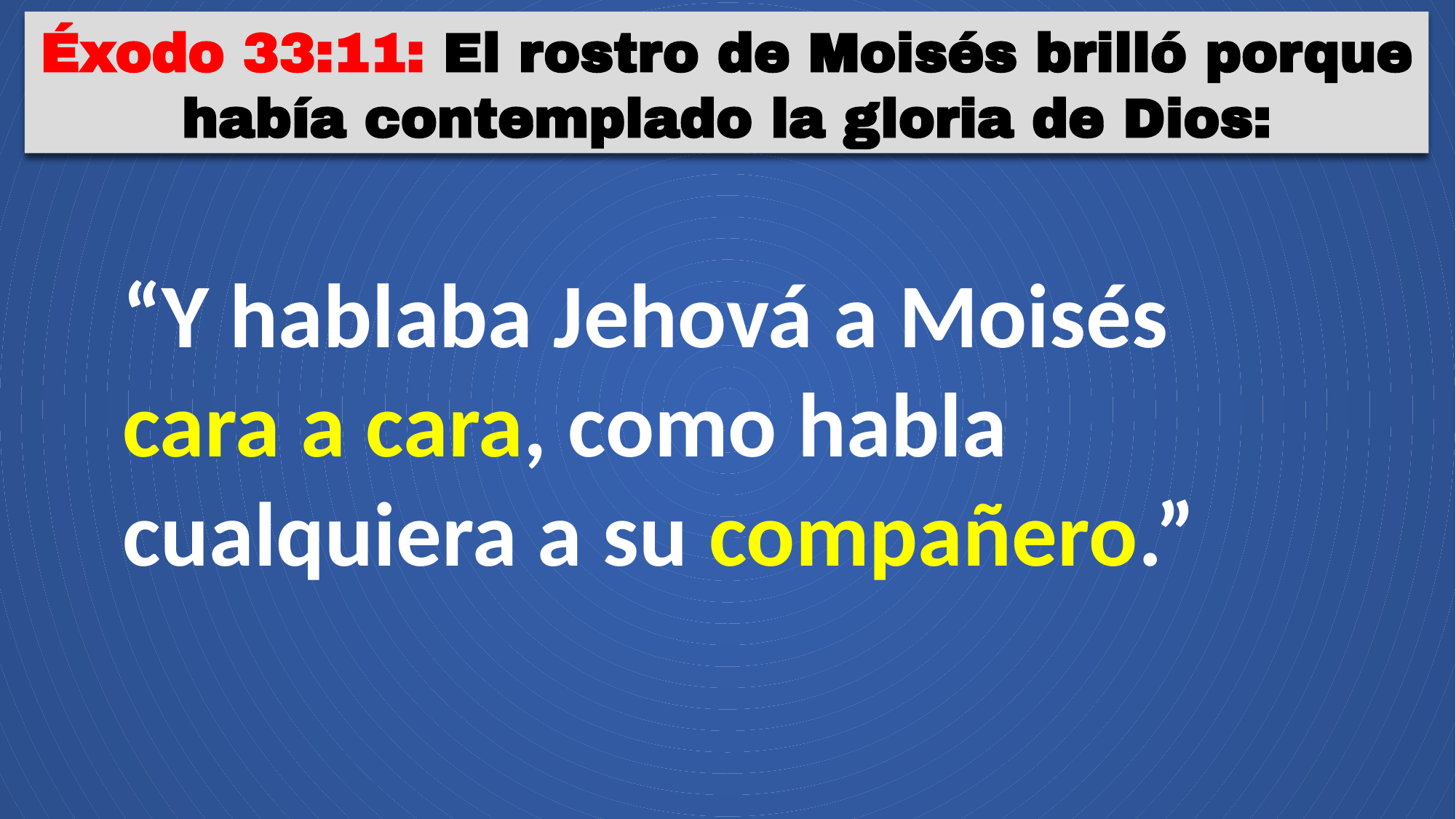

Éxodo 33:11: El rostro de Moisés brilló porque había contemplado la gloria de Dios:
“Y hablaba Jehová a Moisés cara a cara, como habla cualquiera a su compañero.”